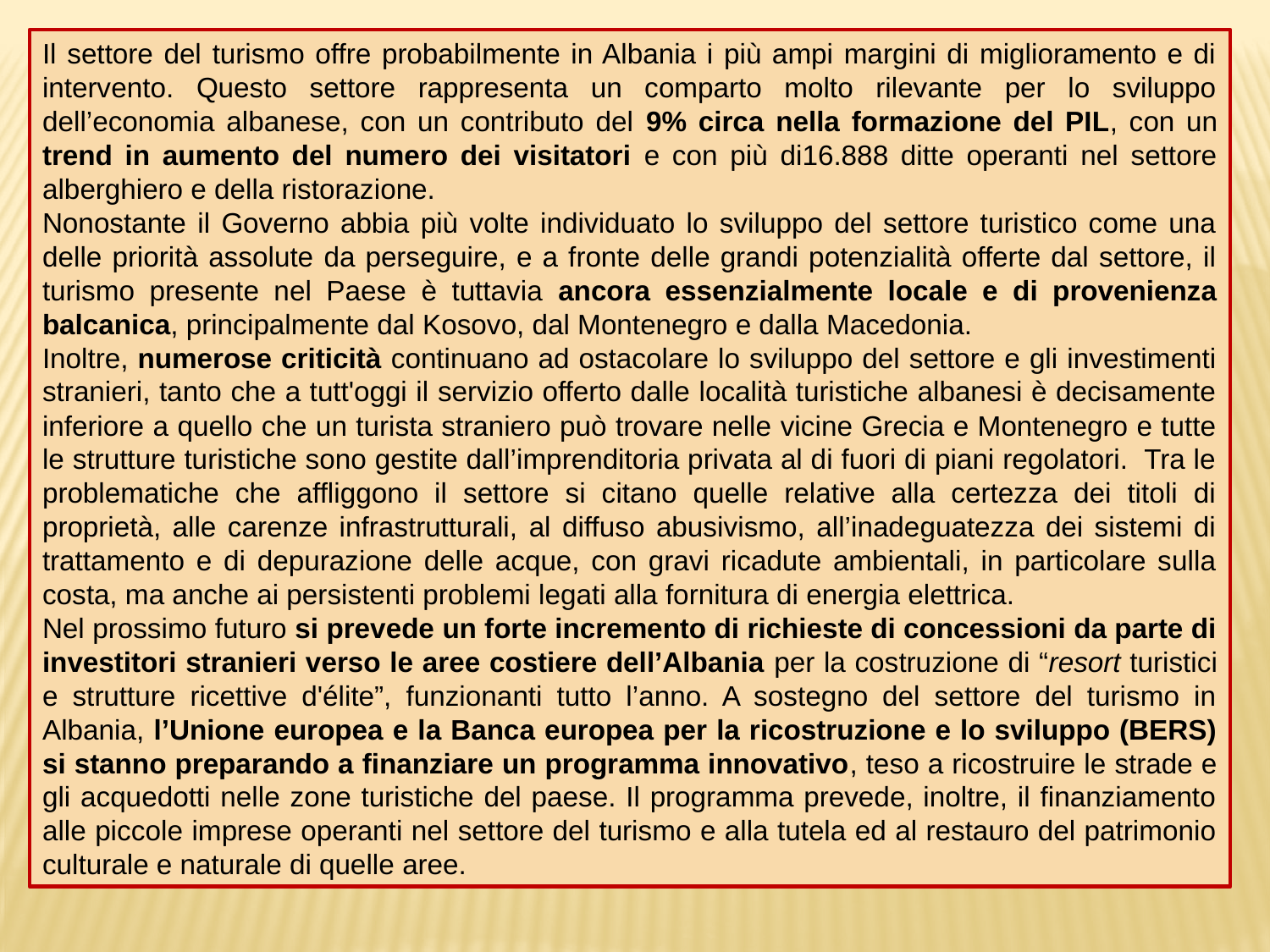

Il settore del turismo offre probabilmente in Albania i più ampi margini di miglioramento e di intervento. Questo settore rappresenta un comparto molto rilevante per lo sviluppo dell’economia albanese, con un contributo del 9% circa nella formazione del PIL, con un trend in aumento del numero dei visitatori e con più di16.888 ditte operanti nel settore alberghiero e della ristorazione.
Nonostante il Governo abbia più volte individuato lo sviluppo del settore turistico come una delle priorità assolute da perseguire, e a fronte delle grandi potenzialità offerte dal settore, il turismo presente nel Paese è tuttavia ancora essenzialmente locale e di provenienza balcanica, principalmente dal Kosovo, dal Montenegro e dalla Macedonia.
Inoltre, numerose criticità continuano ad ostacolare lo sviluppo del settore e gli investimenti stranieri, tanto che a tutt'oggi il servizio offerto dalle località turistiche albanesi è decisamente inferiore a quello che un turista straniero può trovare nelle vicine Grecia e Montenegro e tutte le strutture turistiche sono gestite dall’imprenditoria privata al di fuori di piani regolatori.  Tra le problematiche che affliggono il settore si citano quelle relative alla certezza dei titoli di proprietà, alle carenze infrastrutturali, al diffuso abusivismo, all’inadeguatezza dei sistemi di trattamento e di depurazione delle acque, con gravi ricadute ambientali, in particolare sulla costa, ma anche ai persistenti problemi legati alla fornitura di energia elettrica.
Nel prossimo futuro si prevede un forte incremento di richieste di concessioni da parte di investitori stranieri verso le aree costiere dell’Albania per la costruzione di “resort turistici e strutture ricettive d'élite”, funzionanti tutto l’anno. A sostegno del settore del turismo in Albania, l’Unione europea e la Banca europea per la ricostruzione e lo sviluppo (BERS) si stanno preparando a finanziare un programma innovativo, teso a ricostruire le strade e gli acquedotti nelle zone turistiche del paese. Il programma prevede, inoltre, il finanziamento alle piccole imprese operanti nel settore del turismo e alla tutela ed al restauro del patrimonio culturale e naturale di quelle aree.